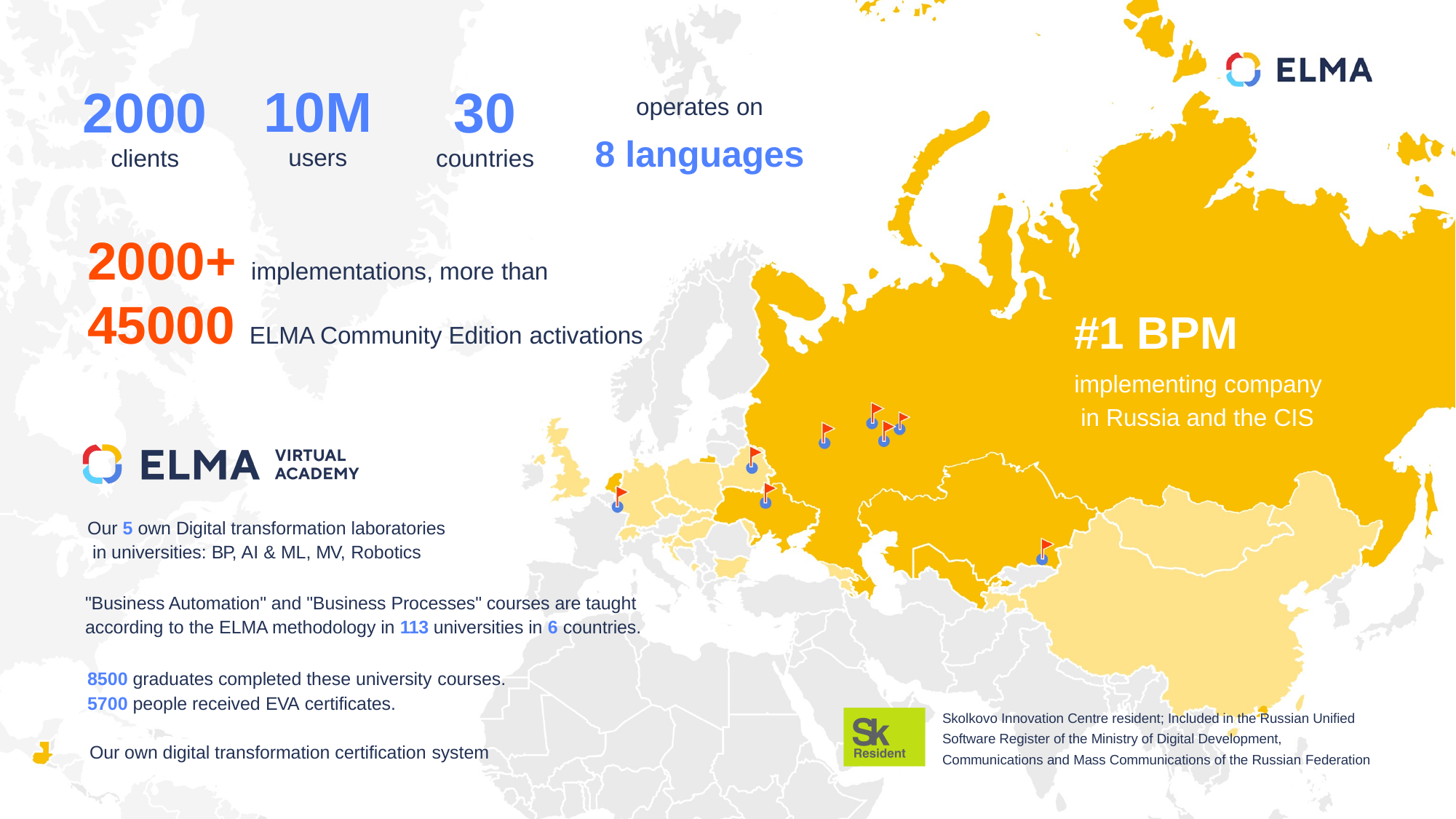

10М
users
# 2000
clients
30
countries
operates on
8 languages
2000+ implementations, more than
45000 ELMA Community Edition activations
#1 BPM
implementing company  in Russia and the CIS

Our 5 own Digital transformation laboratories  in universities: BP, AI & ML, MV, Robotics

"Business Automation" and "Business Processes" courses are taught  according to the ELMA methodology in 113 universities in 6 countries.

8500 graduates completed these university courses.
5700 people received EVA certificates.

Our own digital transformation certification system
Skolkovo Innovation Centre resident; Included in the Russian Unified  Software Register of the Ministry of Digital Development,  Communications and Mass Communications of the Russian Federation